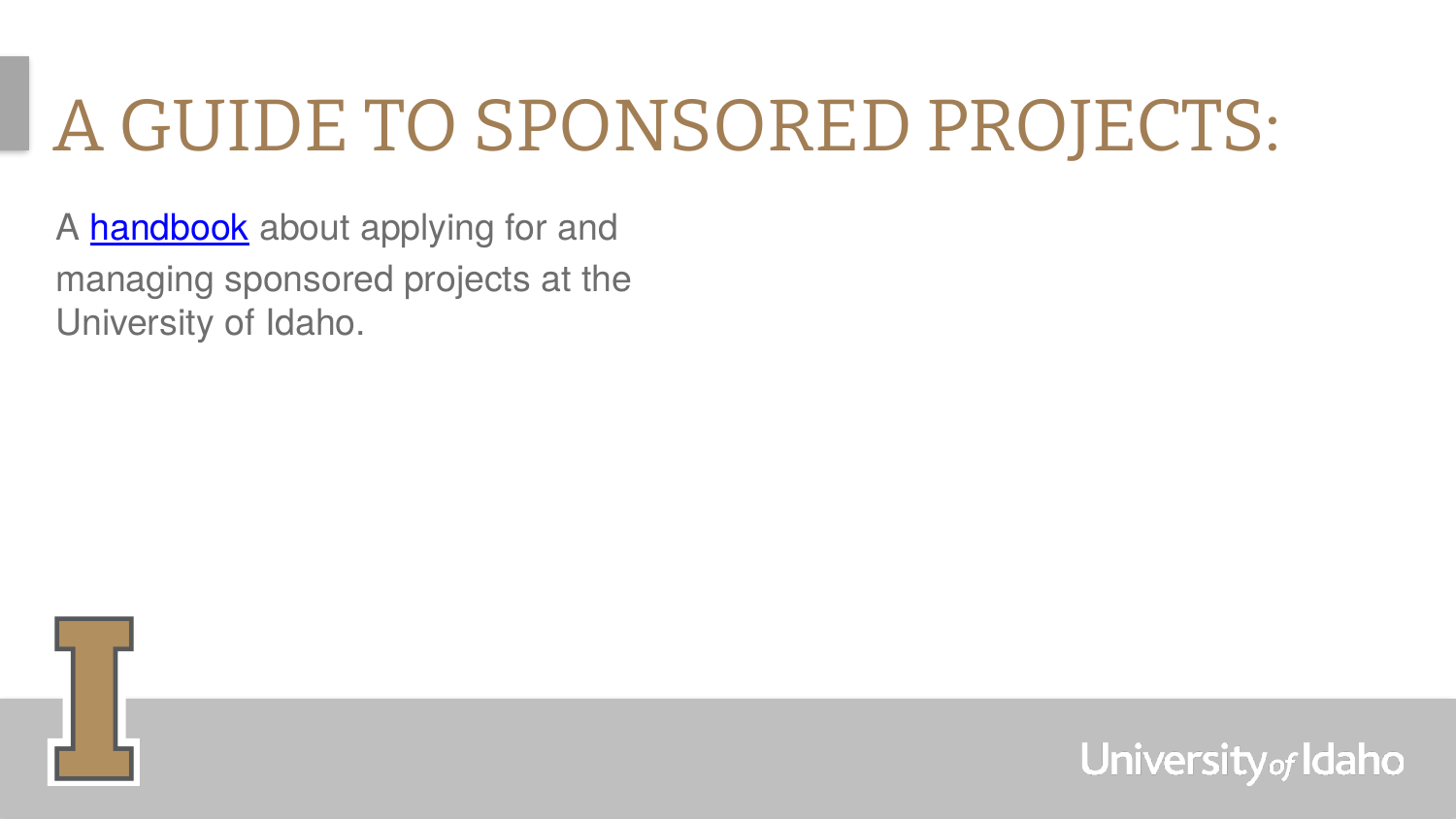

# A guide to sponsored projects:
A handbook about applying for and managing sponsored projects at the University of Idaho.